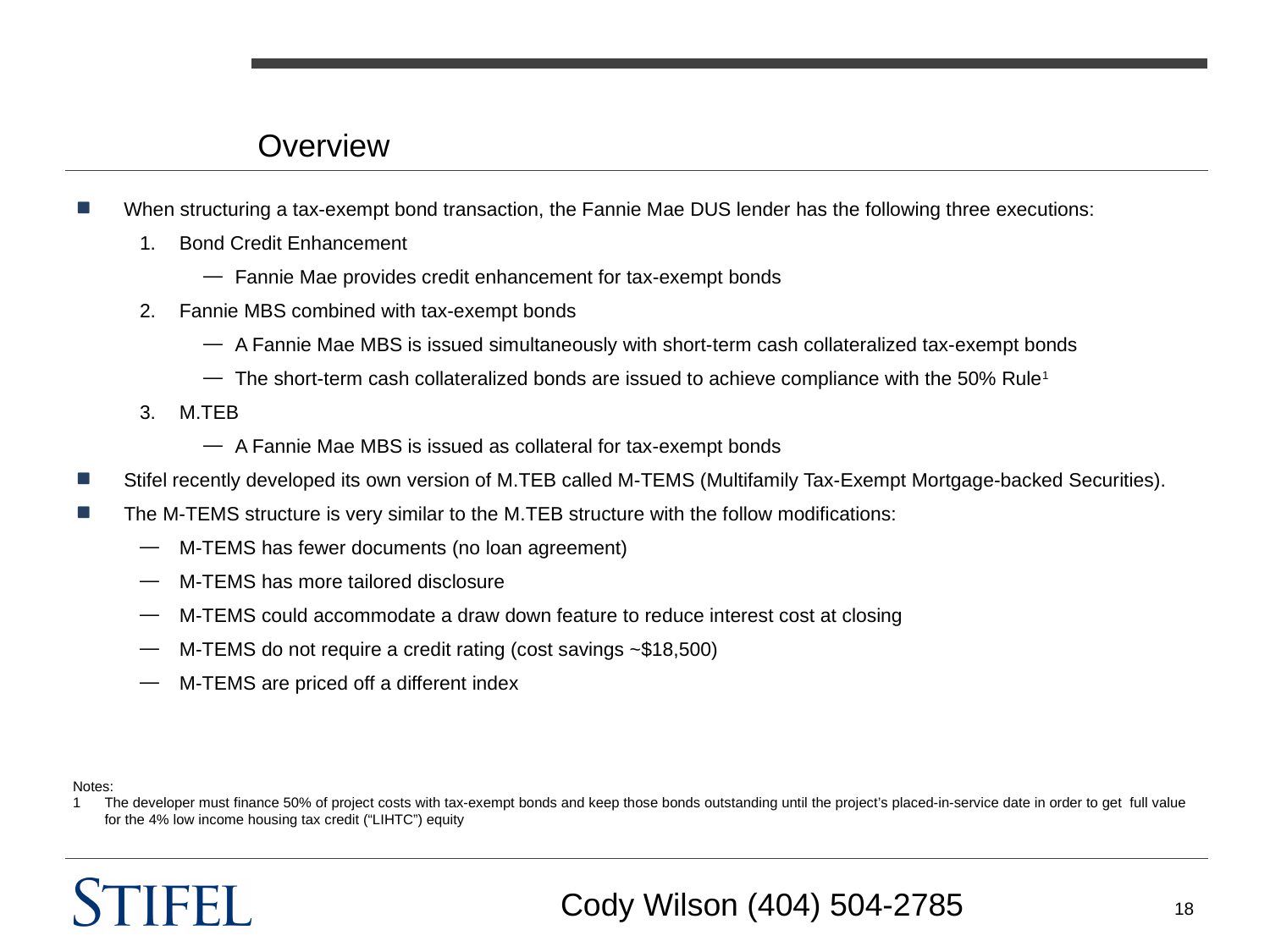

# Overview
When structuring a tax-exempt bond transaction, the Fannie Mae DUS lender has the following three executions:
Bond Credit Enhancement
Fannie Mae provides credit enhancement for tax-exempt bonds
Fannie MBS combined with tax-exempt bonds
A Fannie Mae MBS is issued simultaneously with short-term cash collateralized tax-exempt bonds
The short-term cash collateralized bonds are issued to achieve compliance with the 50% Rule1
M.TEB
A Fannie Mae MBS is issued as collateral for tax-exempt bonds
Stifel recently developed its own version of M.TEB called M-TEMS (Multifamily Tax-Exempt Mortgage-backed Securities).
The M-TEMS structure is very similar to the M.TEB structure with the follow modifications:
M-TEMS has fewer documents (no loan agreement)
M-TEMS has more tailored disclosure
M-TEMS could accommodate a draw down feature to reduce interest cost at closing
M-TEMS do not require a credit rating (cost savings ~$18,500)
M-TEMS are priced off a different index

Notes:
The developer must finance 50% of project costs with tax-exempt bonds and keep those bonds outstanding until the project’s placed-in-service date in order to get  full value for the 4% low income housing tax credit (“LIHTC”) equity
Cody Wilson (404) 504-2785
18